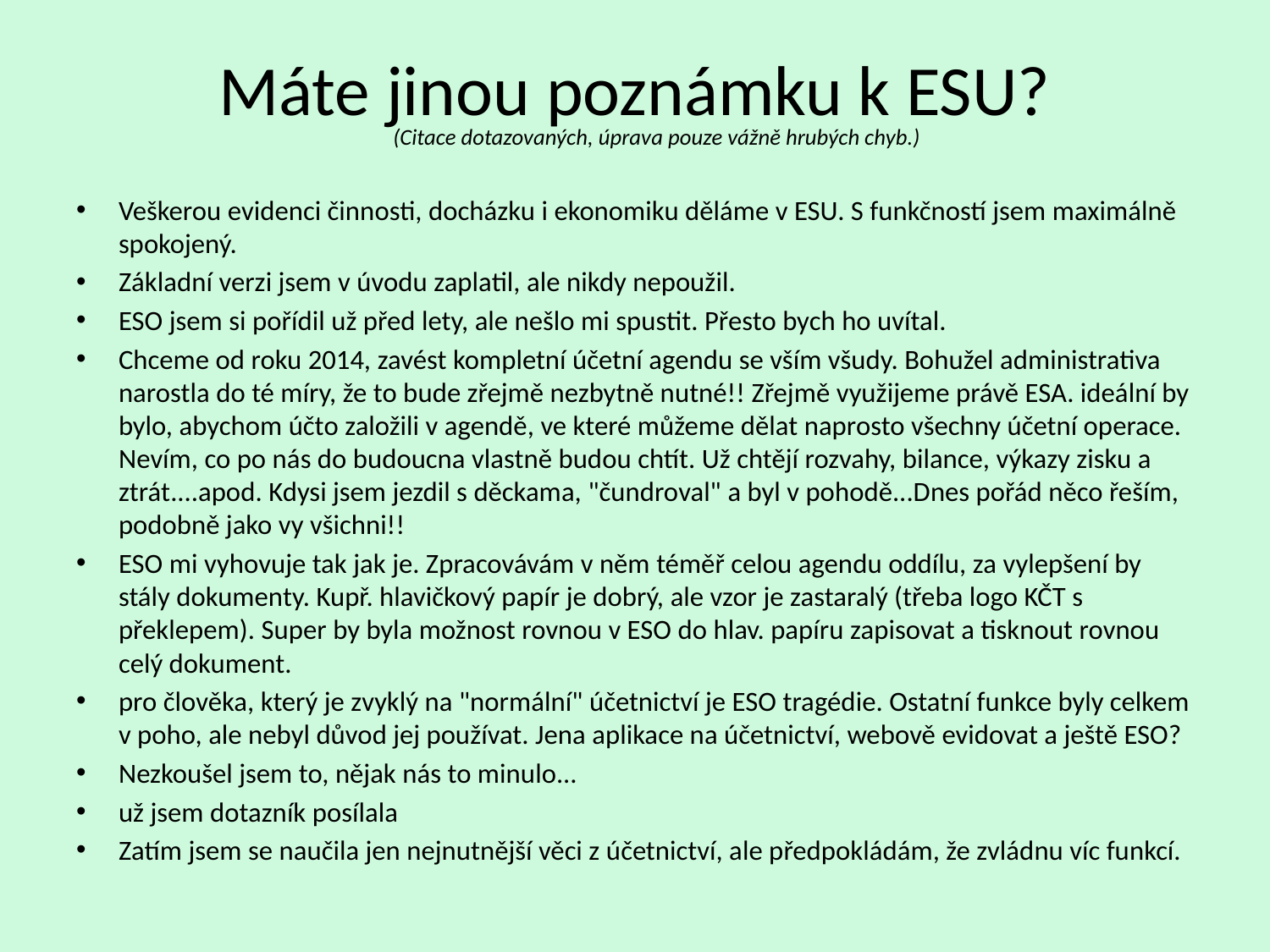

# Máte jinou poznámku k ESU?
(Citace dotazovaných, úprava pouze vážně hrubých chyb.)
Veškerou evidenci činnosti, docházku i ekonomiku děláme v ESU. S funkčností jsem maximálně spokojený.
Základní verzi jsem v úvodu zaplatil, ale nikdy nepoužil.
ESO jsem si pořídil už před lety, ale nešlo mi spustit. Přesto bych ho uvítal.
Chceme od roku 2014, zavést kompletní účetní agendu se vším všudy. Bohužel administrativa narostla do té míry, že to bude zřejmě nezbytně nutné!! Zřejmě využijeme právě ESA. ideální by bylo, abychom účto založili v agendě, ve které můžeme dělat naprosto všechny účetní operace. Nevím, co po nás do budoucna vlastně budou chtít. Už chtějí rozvahy, bilance, výkazy zisku a ztrát....apod. Kdysi jsem jezdil s děckama, "čundroval" a byl v pohodě...Dnes pořád něco řeším, podobně jako vy všichni!!
ESO mi vyhovuje tak jak je. Zpracovávám v něm téměř celou agendu oddílu, za vylepšení by stály dokumenty. Kupř. hlavičkový papír je dobrý, ale vzor je zastaralý (třeba logo KČT s překlepem). Super by byla možnost rovnou v ESO do hlav. papíru zapisovat a tisknout rovnou celý dokument.
pro člověka, který je zvyklý na "normální" účetnictví je ESO tragédie. Ostatní funkce byly celkem v poho, ale nebyl důvod jej používat. Jena aplikace na účetnictví, webově evidovat a ještě ESO?
Nezkoušel jsem to, nějak nás to minulo...
už jsem dotazník posílala
Zatím jsem se naučila jen nejnutnější věci z účetnictví, ale předpokládám, že zvládnu víc funkcí.